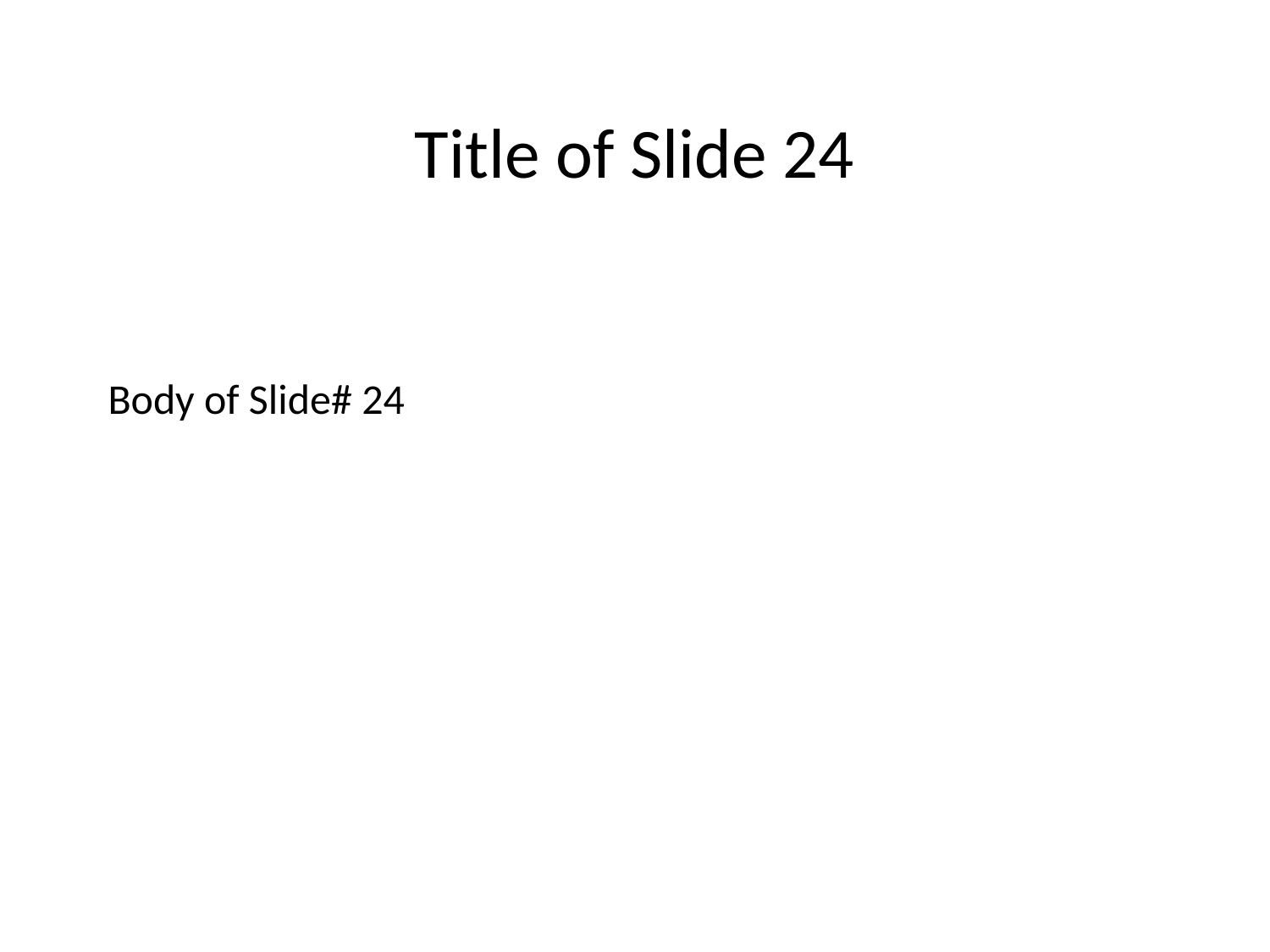

Title of Slide 24
# Body of Slide# 24